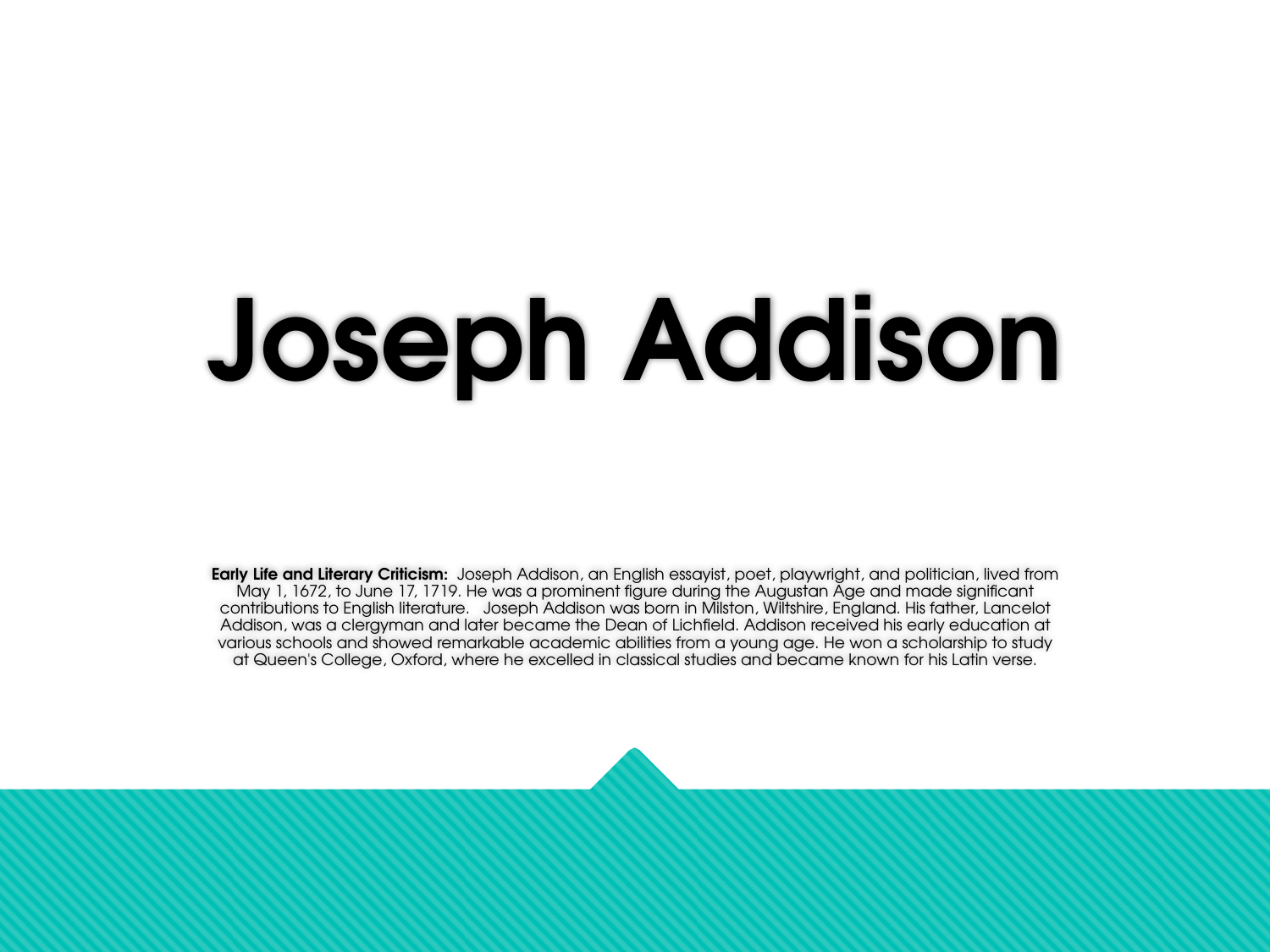

# Joseph Addison
Early Life and Literary Criticism:  Joseph Addison, an English essayist, poet, playwright, and politician, lived from May 1, 1672, to June 17, 1719. He was a prominent figure during the Augustan Age and made significant contributions to English literature.   Joseph Addison was born in Milston, Wiltshire, England. His father, Lancelot Addison, was a clergyman and later became the Dean of Lichfield. Addison received his early education at various schools and showed remarkable academic abilities from a young age. He won a scholarship to study at Queen's College, Oxford, where he excelled in classical studies and became known for his Latin verse.